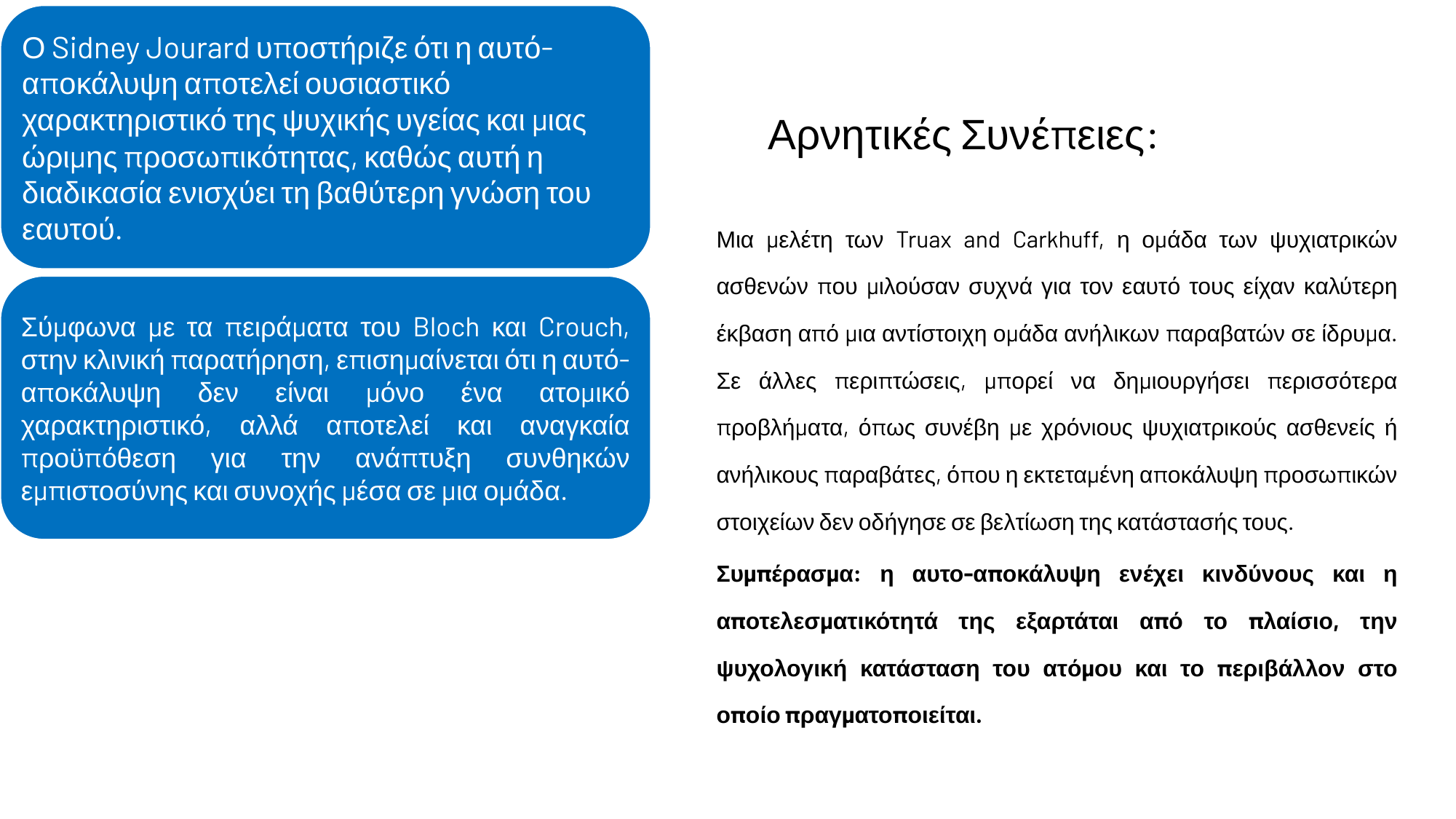

# η αυτό-αποκάλυψη
Αρνητικές Συνέπειες:
Θετικές Συνέπειες:
Μια μελέτη των Truax and Carkhuff, η ομάδα των ψυχιατρικών ασθενών που μιλούσαν συχνά για τον εαυτό τους είχαν καλύτερη έκβαση από μια αντίστοιχη ομάδα ανήλικων παραβατών σε ίδρυμα. Σε άλλες περιπτώσεις, μπορεί να δημιουργήσει περισσότερα προβλήματα, όπως συνέβη με χρόνιους ψυχιατρικούς ασθενείς ή ανήλικους παραβάτες, όπου η εκτεταμένη αποκάλυψη προσωπικών στοιχείων δεν οδήγησε σε βελτίωση της κατάστασής τους.
Συμπέρασμα: η αυτο-αποκάλυψη ενέχει κινδύνους και η αποτελεσματικότητά της εξαρτάται από το πλαίσιο, την ψυχολογική κατάσταση του ατόμου και το περιβάλλον στο οποίο πραγματοποιείται.

Ο Sidney Jourard υποστήριζε ότι η αυτό-αποκάλυψη αποτελεί ουσιαστικό χαρακτηριστικό της ψυχικής υγείας και μιας ώριμης προσωπικότητας, καθώς αυτή η διαδικασία ενισχύει τη βαθύτερη γνώση του εαυτού.
Σύμφωνα με τα πειράματα του Bloch και Crouch, στην κλινική παρατήρηση, επισημαίνεται ότι η αυτό-αποκάλυψη δεν είναι μόνο ένα ατομικό χαρακτηριστικό, αλλά αποτελεί και αναγκαία προϋπόθεση για την ανάπτυξη συνθηκών εμπιστοσύνης και συνοχής μέσα σε μια ομάδα.